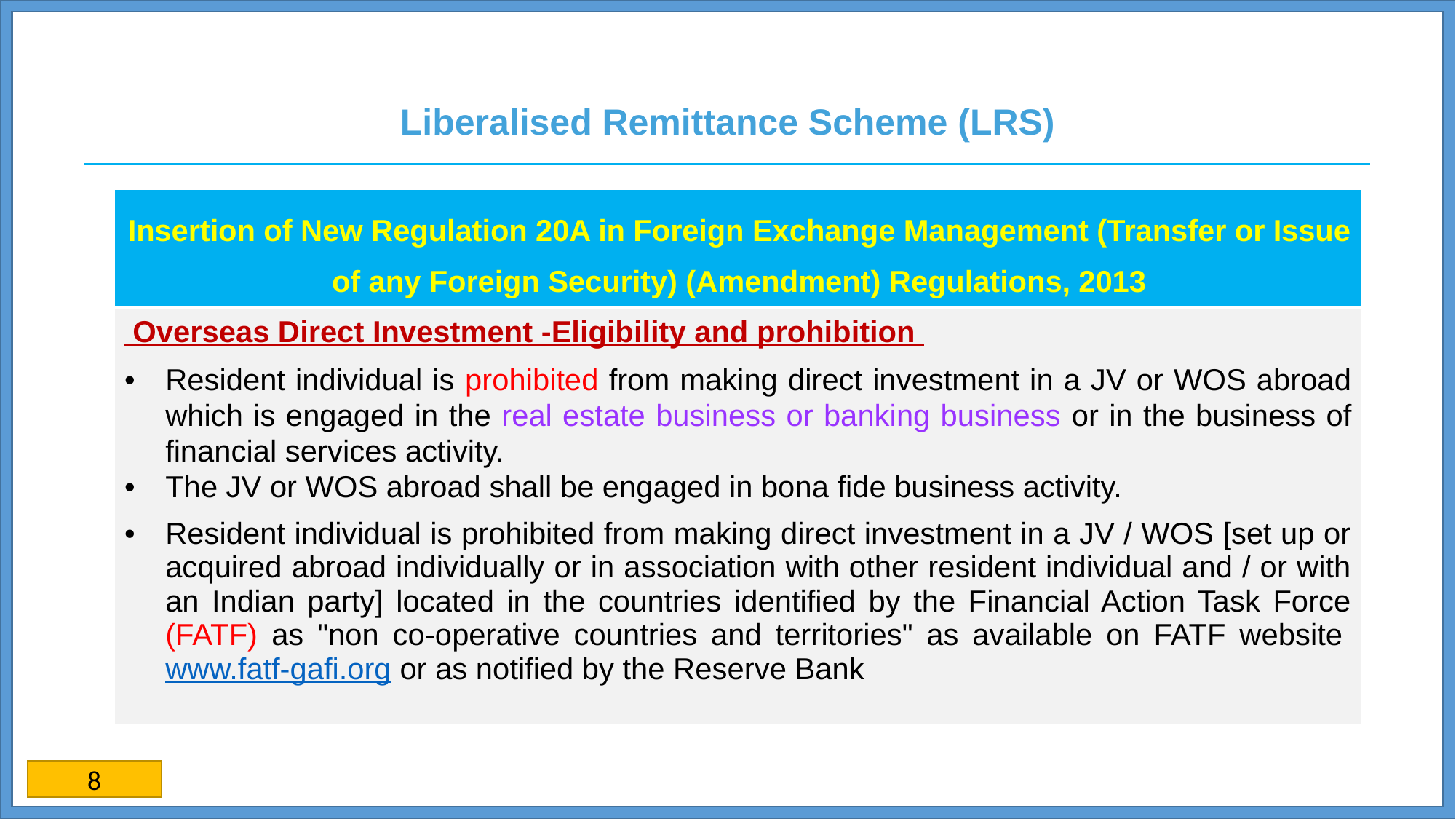

# Liberalised Remittance Scheme (LRS)
| Insertion of New Regulation 20A in Foreign Exchange Management (Transfer or Issue of any Foreign Security) (Amendment) Regulations, 2013 |
| --- |
| Overseas Direct Investment -Eligibility and prohibition Resident individual is prohibited from making direct investment in a JV or WOS abroad which is engaged in the real estate business or banking business or in the business of financial services activity. The JV or WOS abroad shall be engaged in bona fide business activity. Resident individual is prohibited from making direct investment in a JV / WOS [set up or acquired abroad individually or in association with other resident individual and / or with an Indian party] located in the countries identified by the Financial Action Task Force (FATF) as "non co-operative countries and territories" as available on FATF website www.fatf-gafi.org or as notified by the Reserve Bank |
8